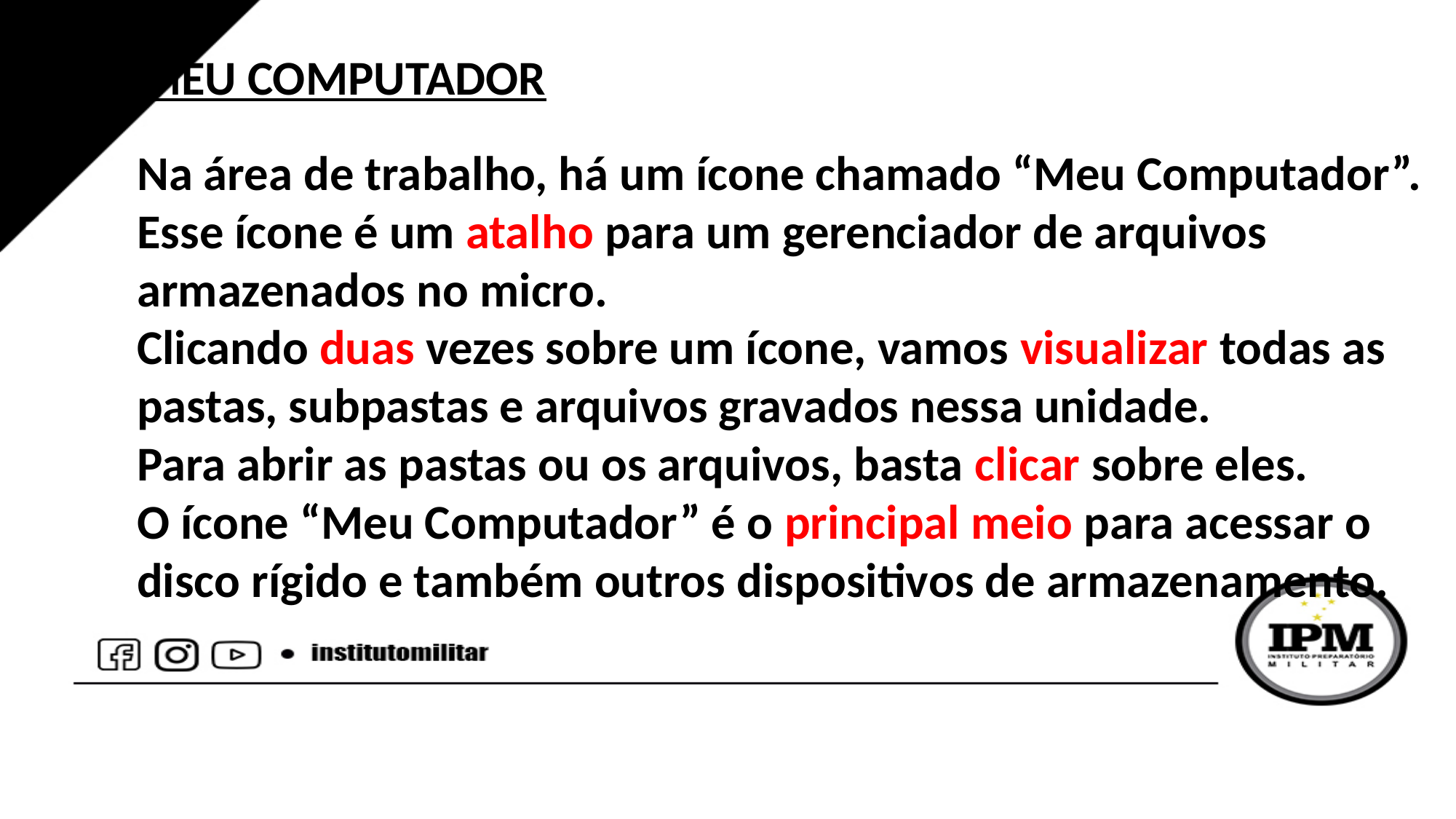

MEU COMPUTADOR
Na área de trabalho, há um ícone chamado “Meu Computador”. Esse ícone é um atalho para um gerenciador de arquivos armazenados no micro.
Clicando duas vezes sobre um ícone, vamos visualizar todas as pastas, subpastas e arquivos gravados nessa unidade.
Para abrir as pastas ou os arquivos, basta clicar sobre eles.
O ícone “Meu Computador” é o principal meio para acessar o disco rígido e também outros dispositivos de armazenamento.